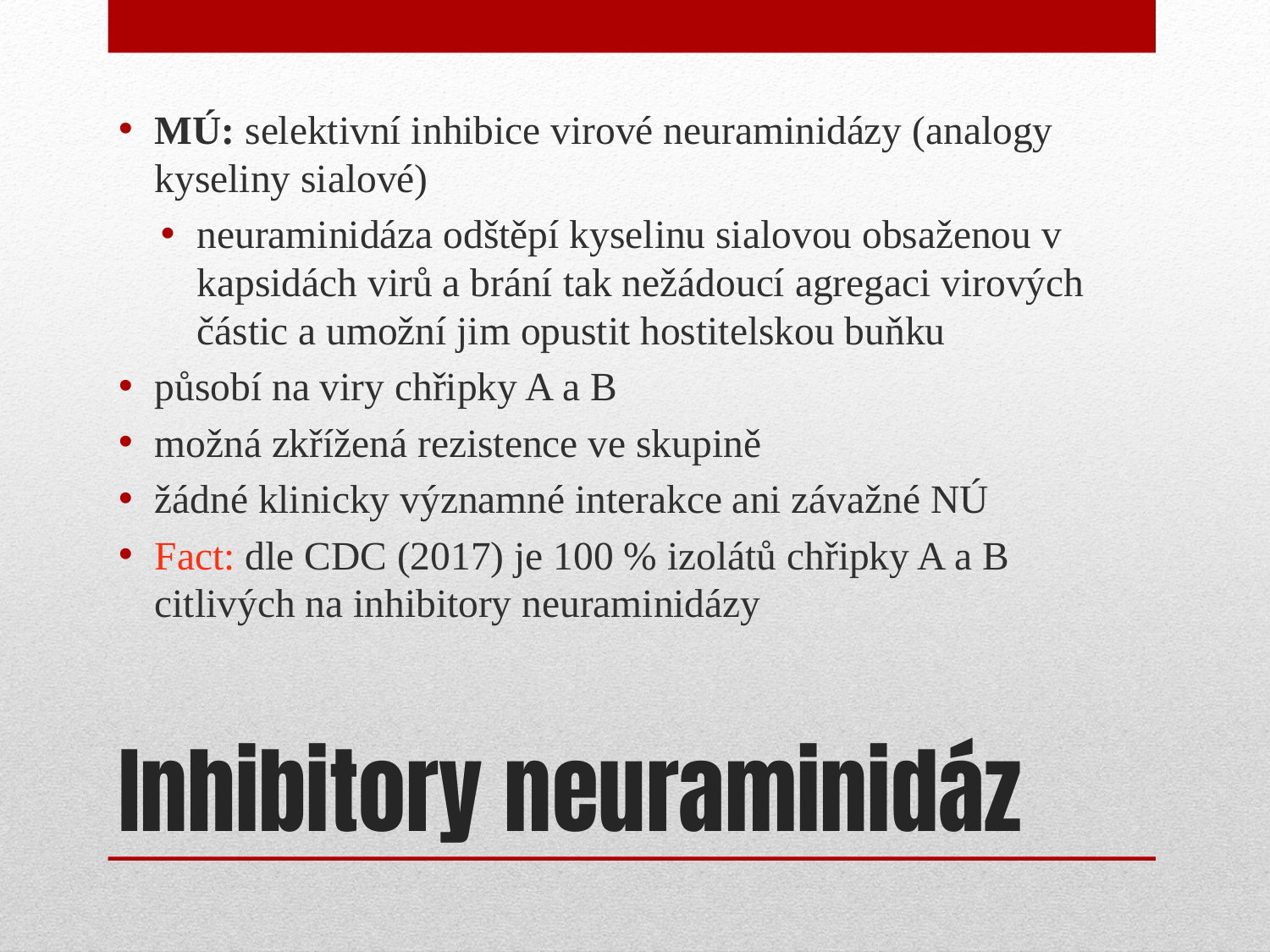

MÚ: selektivní inhibice virové neuraminidázy (analogy kyseliny sialové)
neuraminidáza odštěpí kyselinu sialovou obsaženou v kapsidách virů a brání tak nežádoucí agregaci virových částic a umožní jim opustit hostitelskou buňku
působí na viry chřipky A a B
možná zkřížená rezistence ve skupině
žádné klinicky významné interakce ani závažné NÚ
Fact: dle CDC (2017) je 100 % izolátů chřipky A a B citlivých na inhibitory neuraminidázy
# Inhibitory neuraminidáz